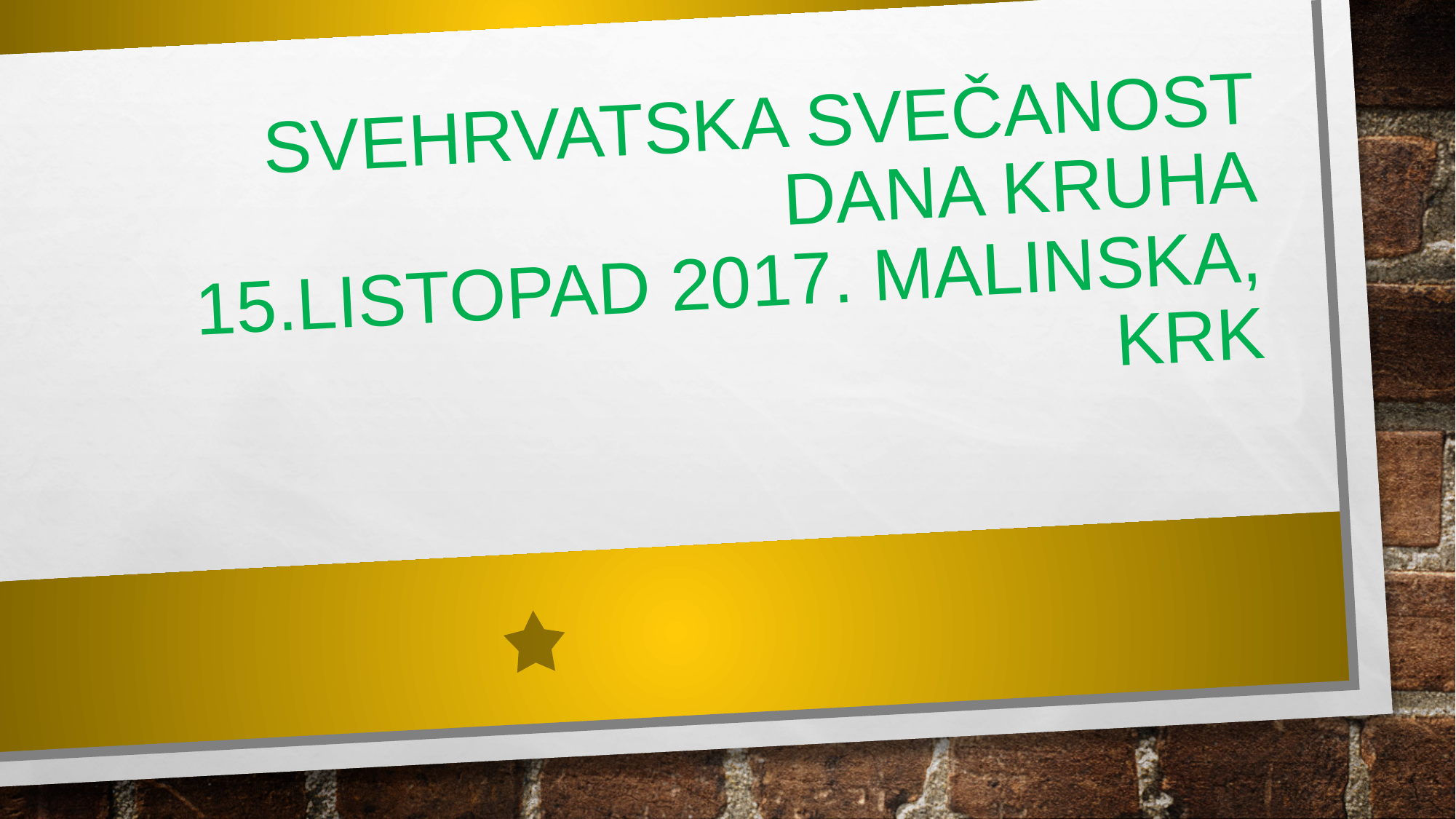

# SVEHRVATSKA SVEČANOST DANA KRUHA 15.LISTOPAD 2017. MALINSKA, KRK